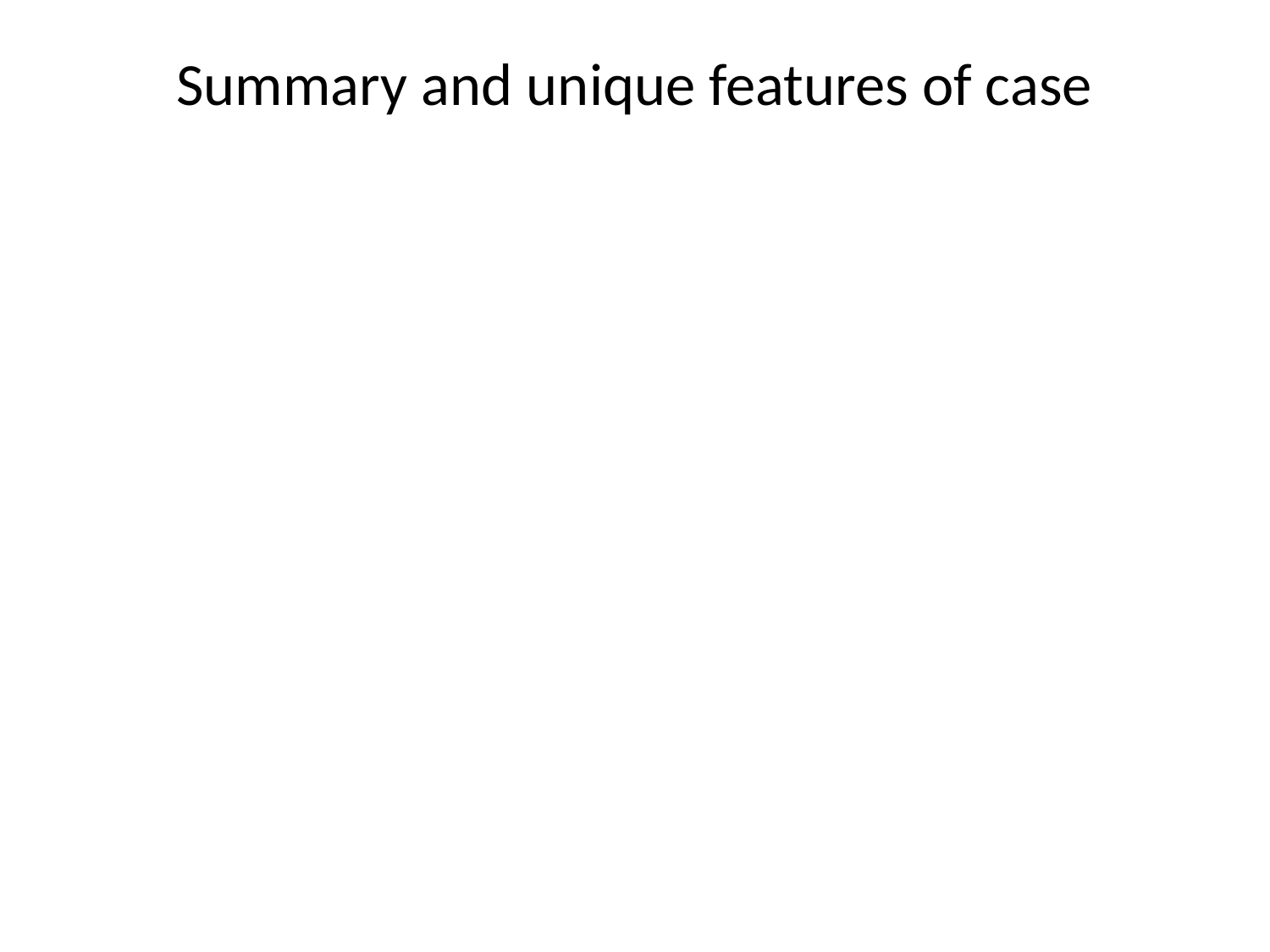

# Summary and unique features of case